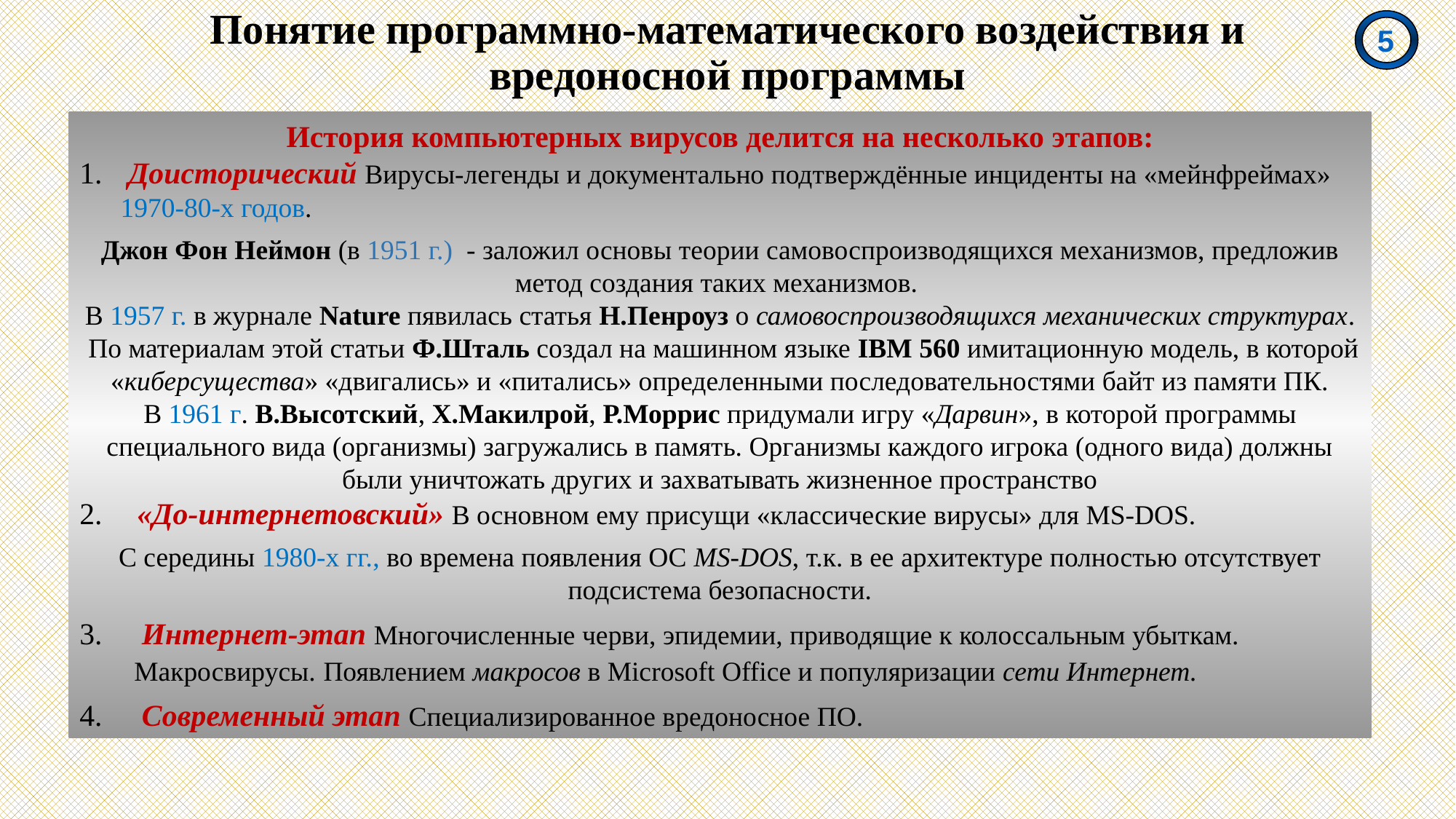

5
Понятие программно-математического воздействия и вредоносной программы
История компьютерных вирусов делится на несколько этапов:
 Доисторический Вирусы-легенды и документально подтверждённые инциденты на «мейнфреймах» 1970-80-х годов.
Джон Фон Неймон (в 1951 г.)  - заложил основы теории самовоспроизводящихся механизмов, предложив метод создания таких механизмов.
В 1957 г. в журнале Nature пявилась статья Н.Пенроуз о самовоспроизводящихся механических структурах.
 По материалам этой статьи Ф.Шталь создал на машинном языке IBM 560 имитационную модель, в которой «киберсущества» «двигались» и «питались» определенными последовательностями байт из памяти ПК.
В 1961 г. В.Высотский, Х.Макилрой, Р.Моррис придумали игру «Дарвин», в которой программы специального вида (организмы) загружались в память. Организмы каждого игрока (одного вида) должны были уничтожать других и захватывать жизненное пространство
  «До-интернетовский» В основном ему присущи «классические вирусы» для MS-DOS.
С середины 1980-х гг., во времена появления ОС MS-DOS, т.к. в ее архитектуре полностью отсутствует подсистема безопасности.
 Интернет-этап Многочисленные черви, эпидемии, приводящие к колоссальным убыткам. Макросвирусы. Появлением макросов в Microsoft Office и популяризации сети Интернет.
 Современный этап Специализированное вредоносное ПО.